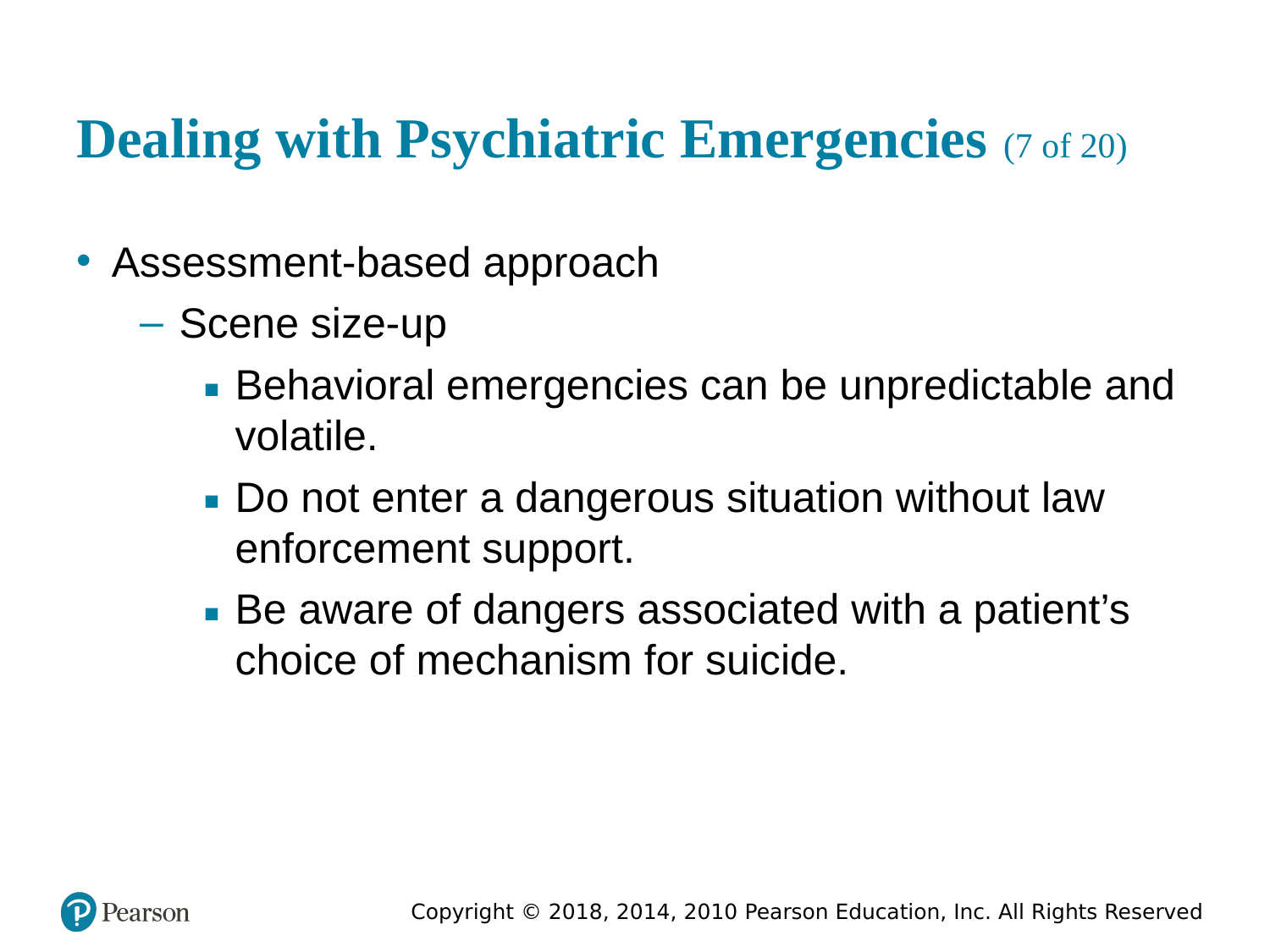

# Dealing with Psychiatric Emergencies (7 of 20)
Assessment-based approach
Scene size-up
Behavioral emergencies can be unpredictable and volatile.
Do not enter a dangerous situation without law enforcement support.
Be aware of dangers associated with a patient’s choice of mechanism for suicide.